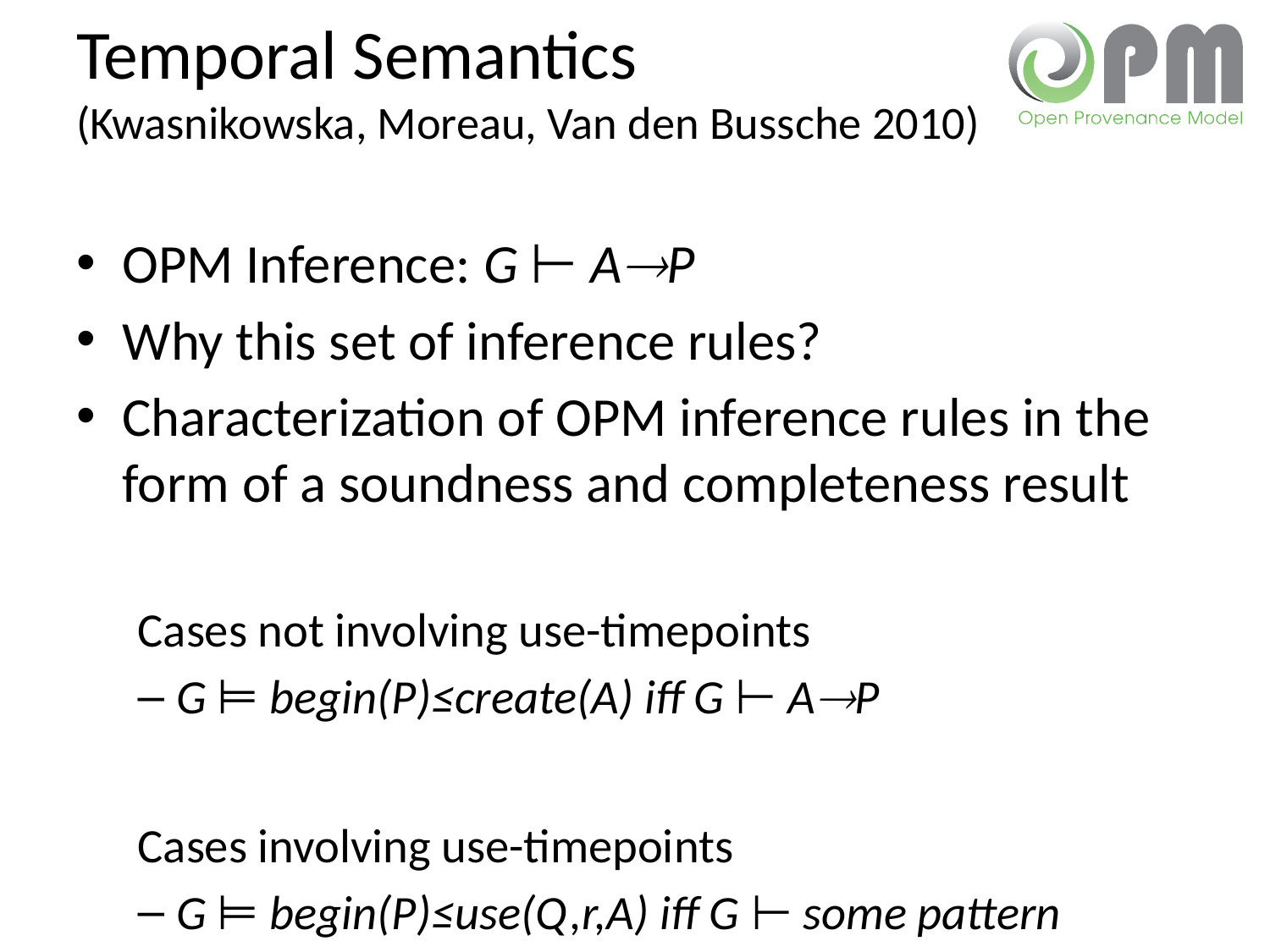

# Temporal Semantics (Kwasnikowska, Moreau, Van den Bussche 2010)
OPM Inference: G ⊢ A→P
Why this set of inference rules?
Characterization of OPM inference rules in the form of a soundness and completeness result

Cases not involving use-timepoints
G ⊨ begin(P)≤create(A) iff G ⊢ A→P

Cases involving use-timepoints
G ⊨ begin(P)≤use(Q,r,A) iff G ⊢ some pattern